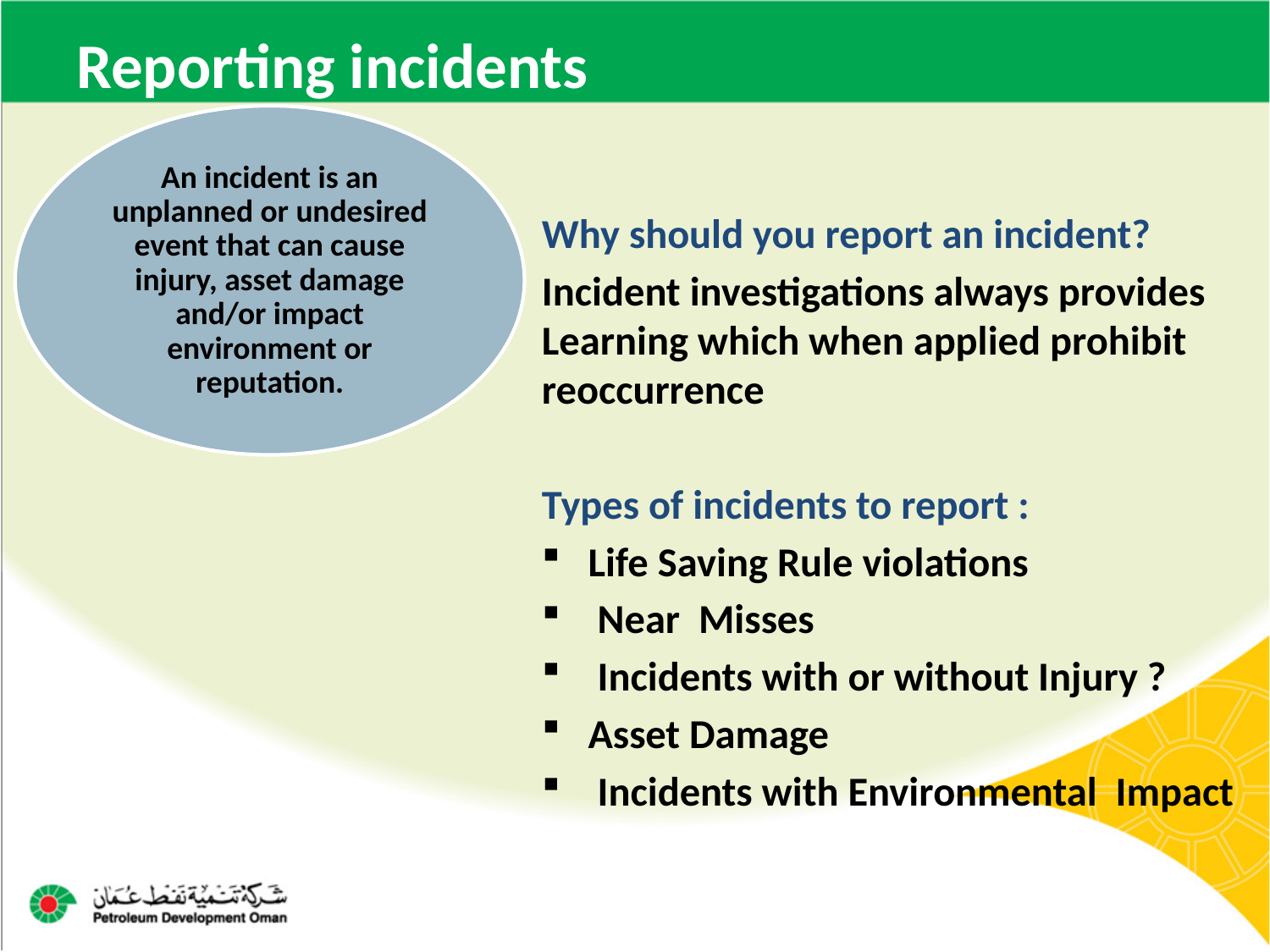

# Reporting incidents
An incident is an unplanned or undesired event that can cause injury, asset damage and/or impact environment or reputation.
Why should you report an incident?
Incident investigations always provides Learning which when applied prohibit reoccurrence

Types of incidents to report :
Life Saving Rule violations
 Near  Misses
 Incidents with or without Injury ?
Asset Damage
 Incidents with Environmental  Impact